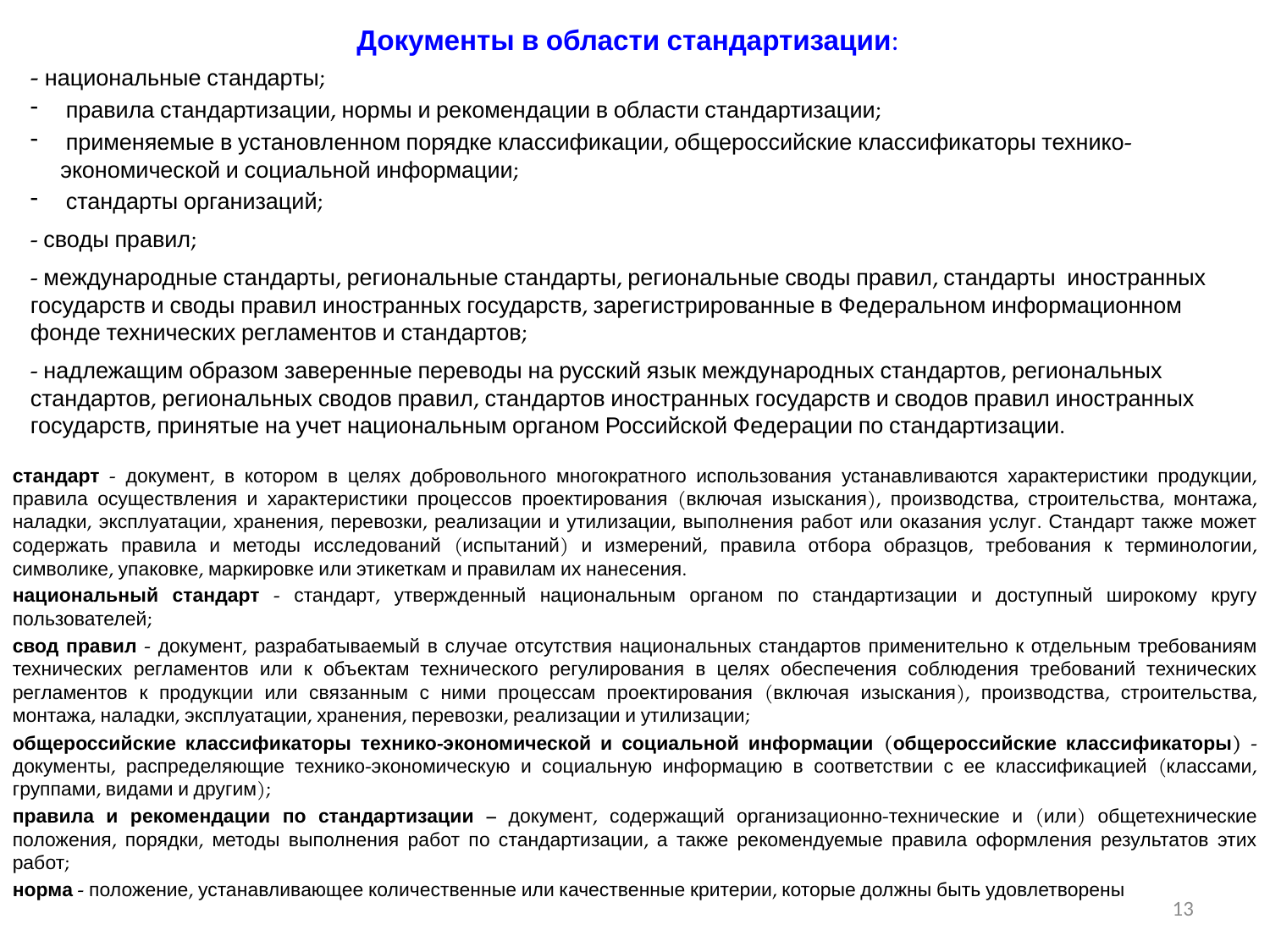

Документы в области стандартизации:
- национальные стандарты;
 правила стандартизации, нормы и рекомендации в области стандартизации;
 применяемые в установленном порядке классификации, общероссийские классификаторы технико-экономической и социальной информации;
 стандарты организаций;
- своды правил;
- международные стандарты, региональные стандарты, региональные своды правил, стандарты  иностранных государств и своды правил иностранных государств, зарегистрированные в Федеральном информационном фонде технических регламентов и стандартов;
- надлежащим образом заверенные переводы на русский язык международных стандартов, региональных стандартов, региональных сводов правил, стандартов иностранных государств и сводов правил иностранных государств, принятые на учет национальным органом Российской Федерации по стандартизации.
стандарт - документ, в котором в целях добровольного многократного использования устанавливаются характеристики продукции, правила осуществления и характеристики процессов проектирования (включая изыскания), производства, строительства, монтажа, наладки, эксплуатации, хранения, перевозки, реализации и утилизации, выполнения работ или оказания услуг. Стандарт также может содержать правила и методы исследований (испытаний) и измерений, правила отбора образцов, требования к терминологии, символике, упаковке, маркировке или этикеткам и правилам их нанесения.
национальный стандарт - стандарт, утвержденный национальным органом по стандартизации и доступный широкому кругу пользователей;
свод правил - документ, разрабатываемый в случае отсутствия национальных стандартов применительно к отдельным требованиям технических регламентов или к объектам технического регулирования в целях обеспечения соблюдения требований технических регламентов к продукции или связанным с ними процессам проектирования (включая изыскания), производства, строительства, монтажа, наладки, эксплуатации, хранения, перевозки, реализации и утилизации;
общероссийские классификаторы технико-экономической и социальной информации (общероссийские классификаторы) - документы, распределяющие технико-экономическую и социальную информацию в соответствии с ее классификацией (классами, группами, видами и другим);
правила и рекомендации по стандартизации – документ, содержащий организационно-технические и (или) общетехнические положения, порядки, методы выполнения работ по стандартизации, а также рекомендуемые правила оформления результатов этих работ;
норма - положение, устанавливающее количественные или качественные критерии, которые должны быть удовлетворены

13